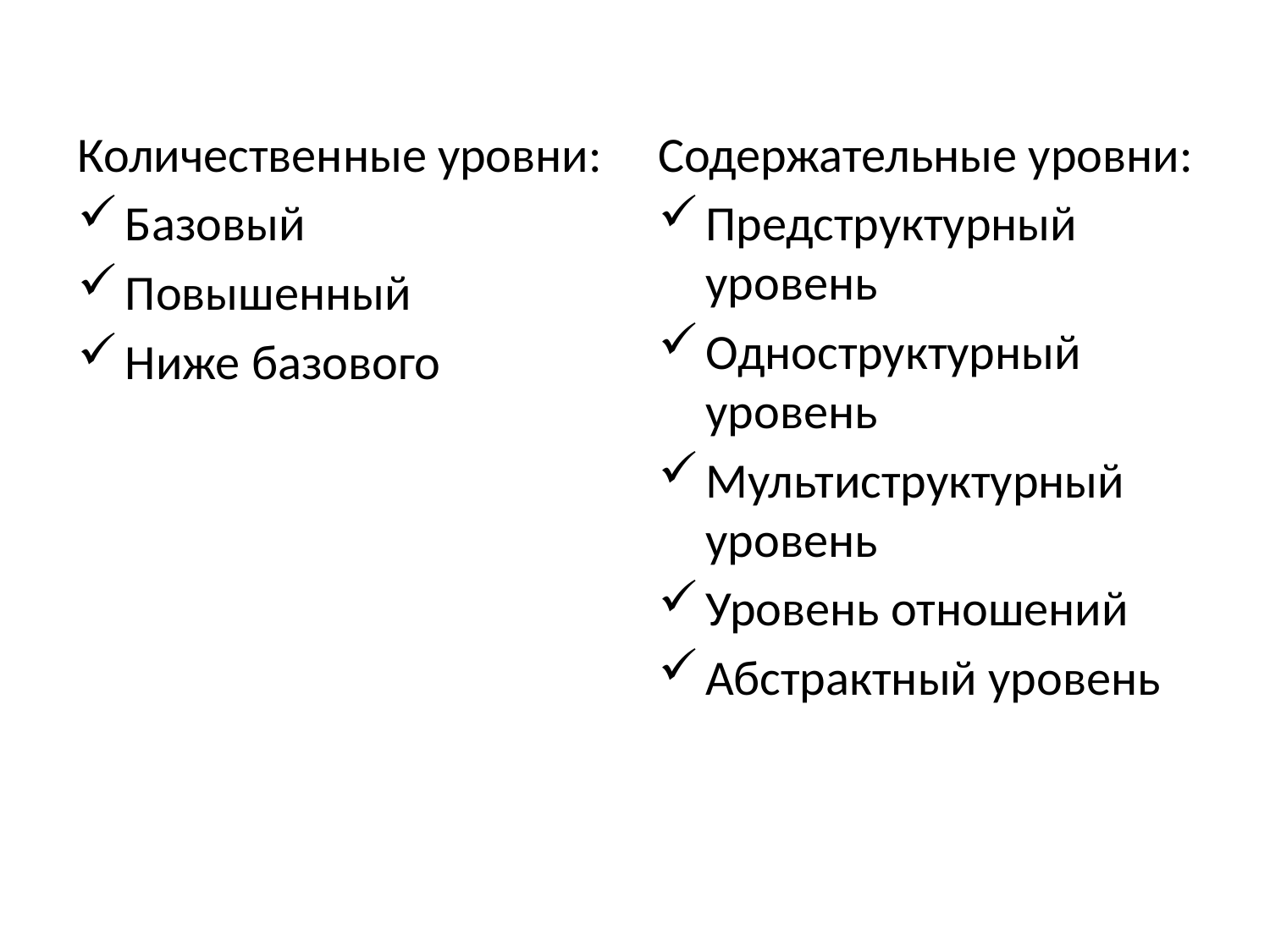

Количественные уровни:
Базовый
Повышенный
Ниже базового
Содержательные уровни:
Предструктурный уровень
Одноструктурный уровень
Мультиструктурный уровень
Уровень отношений
Абстрактный уровень